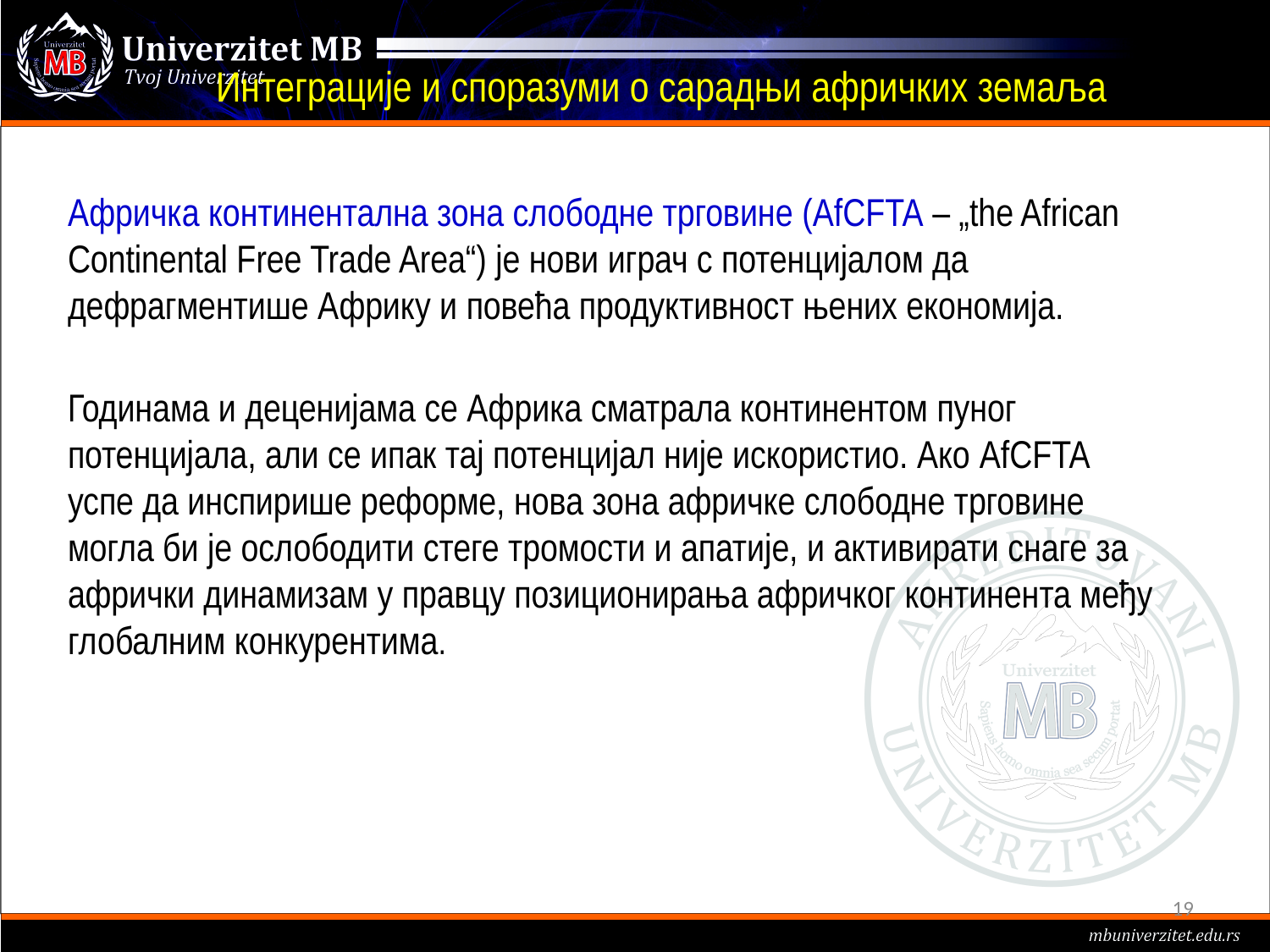

# Интеграције и споразуми о сарадњи афричких земаља
Афричка континентална зона слободне трговине (AfCFTA – „the African Continental Free Trade Area“) је нови играч с потенцијалом да дефрагментише Африку и повећа продуктивност њених економија.

Годинама и деценијама се Африка сматрала континентом пуног потенцијала, али се ипак тај потенцијал није искористио. Ако AfCFTA  успе да инспирише реформе, нова зона афричке слободне трговине могла би је ослободити стеге тромости и апатије, и активирати снаге за афрички динамизам у правцу позиционирања афричког континента међу глобалним конкурентима.
19